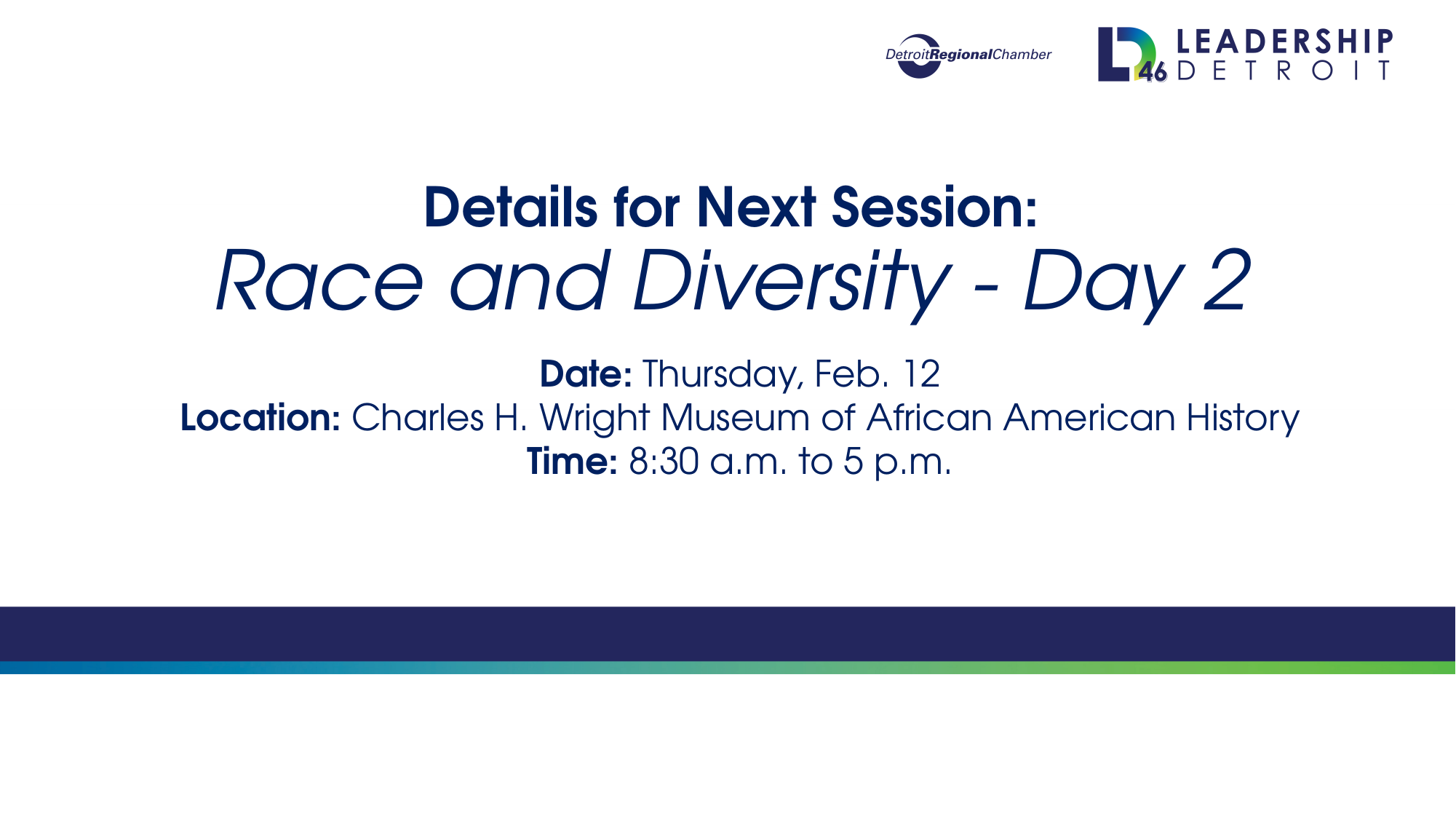

Details for Next Session:
Race and Diversity - Day 2
Date: Thursday, Feb. 12
Location: Charles H. Wright Museum of African American History
Time: 8:30 a.m. to 5 p.m.